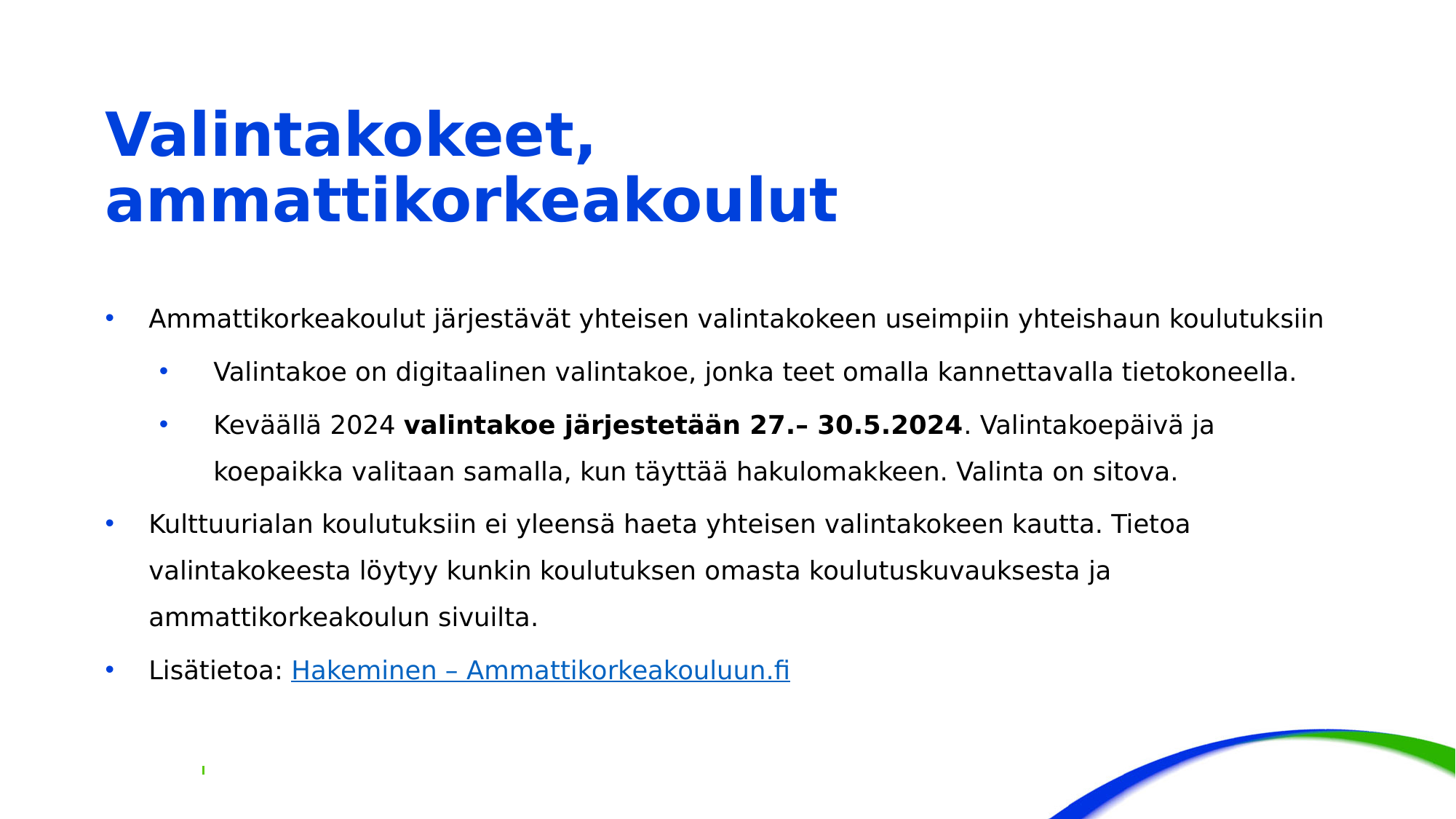

# Valintakokeet, ammattikorkeakoulut
Ammattikorkeakoulut järjestävät yhteisen valintakokeen useimpiin yhteishaun koulutuksiin
Valintakoe on digitaalinen valintakoe, jonka teet omalla kannettavalla tietokoneella.
Keväällä 2024 valintakoe järjestetään 27.– 30.5.2024. Valintakoepäivä ja koepaikka valitaan samalla, kun täyttää hakulomakkeen. Valinta on sitova.
Kulttuurialan koulutuksiin ei yleensä haeta yhteisen valintakokeen kautta. Tietoa valintakokeesta löytyy kunkin koulutuksen omasta koulutuskuvauksesta ja ammattikorkeakoulun sivuilta.
Lisätietoa: Hakeminen – Ammattikorkeakouluun.fi